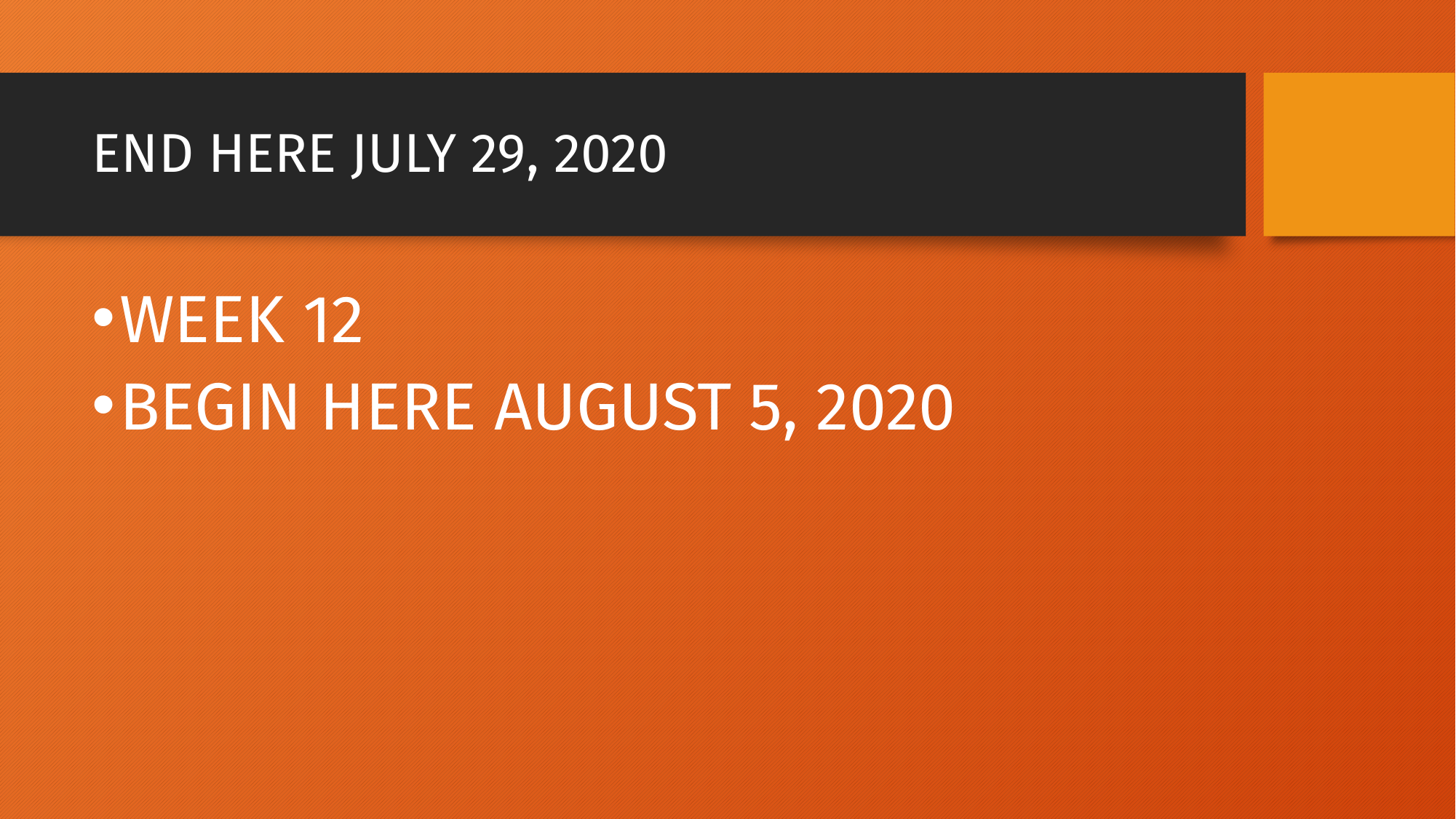

# END HERE JULY 29, 2020
WEEK 12
BEGIN HERE AUGUST 5, 2020